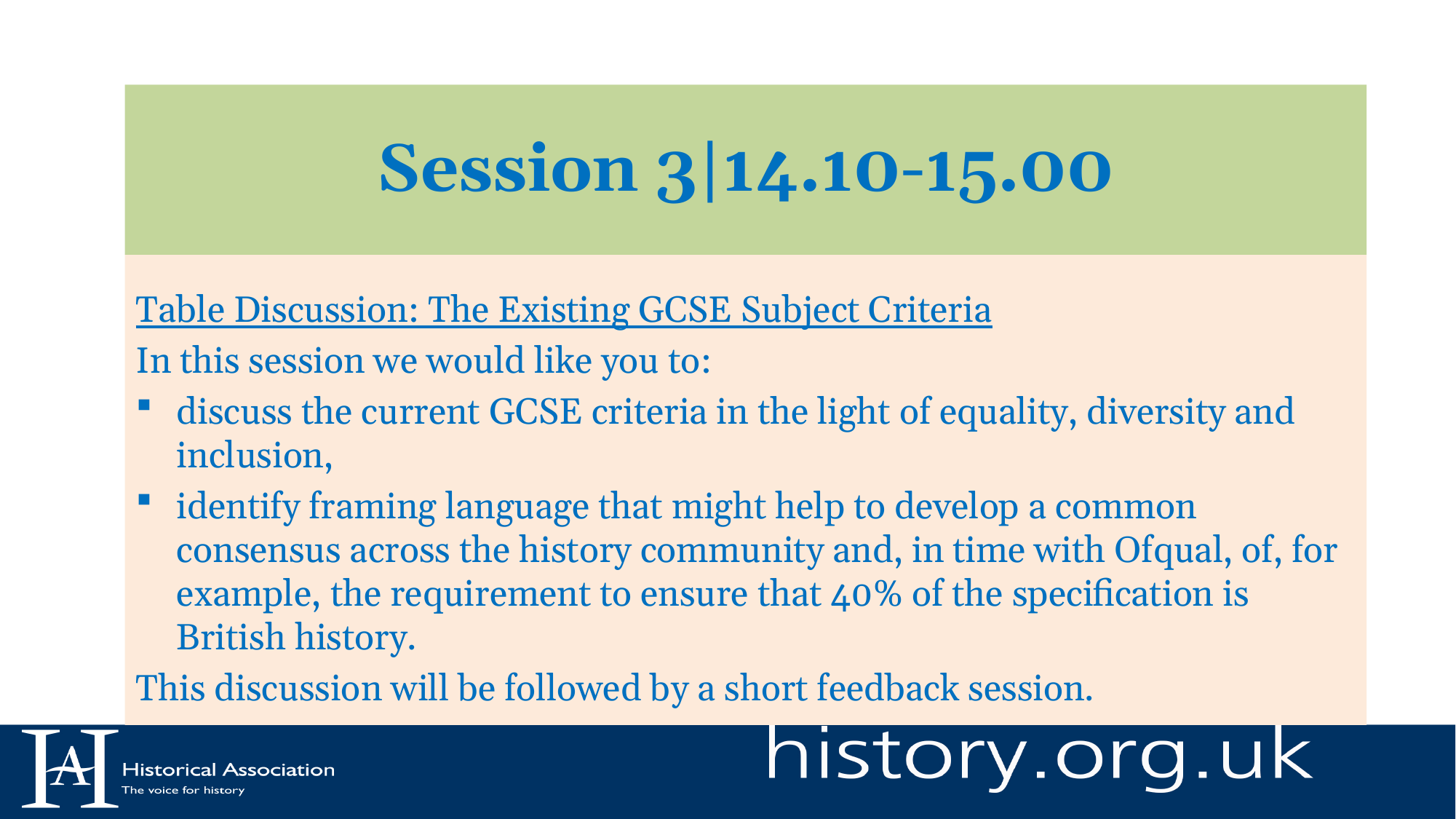

# Session 3|14.10-15.00

Table Discussion: The Existing GCSE Subject Criteria
In this session we would like you to:
discuss the current GCSE criteria in the light of equality, diversity and inclusion,
identify framing language that might help to develop a common consensus across the history community and, in time with Ofqual, of, for example, the requirement to ensure that 40% of the specification is British history.
This discussion will be followed by a short feedback session.